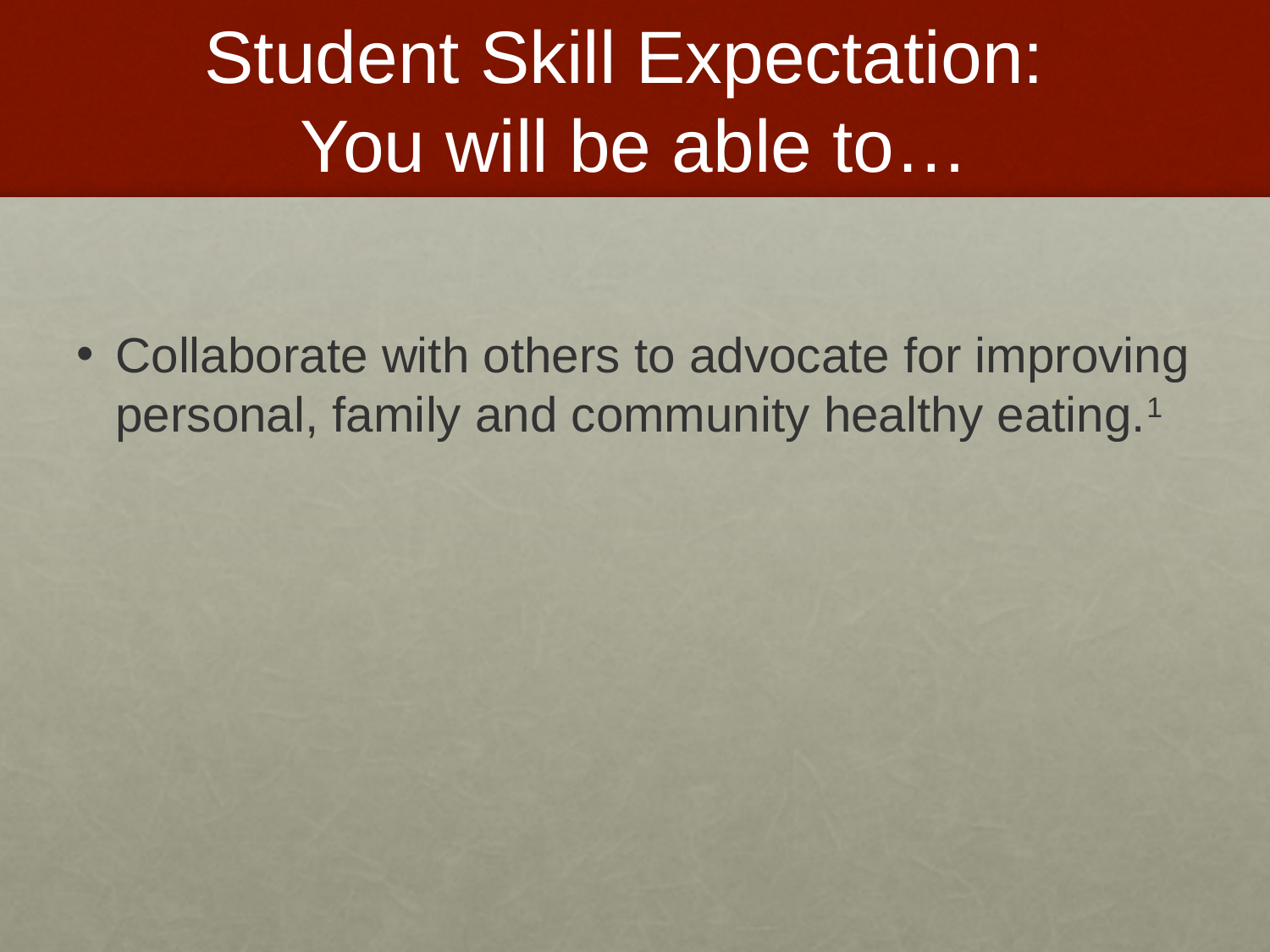

# Student Skill Expectation: You will be able to…
Collaborate with others to advocate for improving personal, family and community healthy eating.1